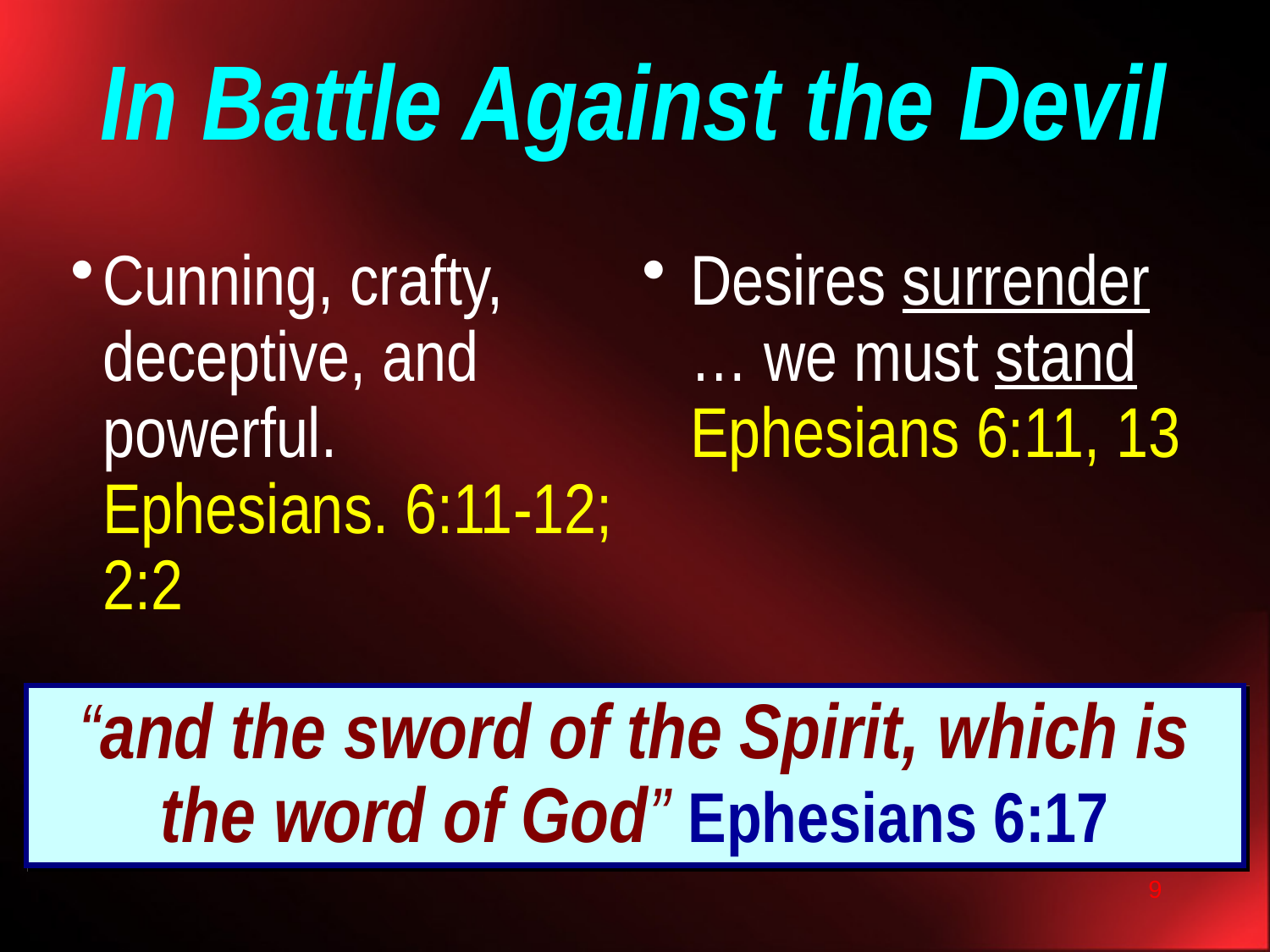

# In Battle Against the Devil
Cunning, crafty, deceptive, and powerful. Ephesians. 6:11-12; 2:2
Desires surrender … we must stand Ephesians 6:11, 13
“and the sword of the Spirit, which is the word of God” Ephesians 6:17
9